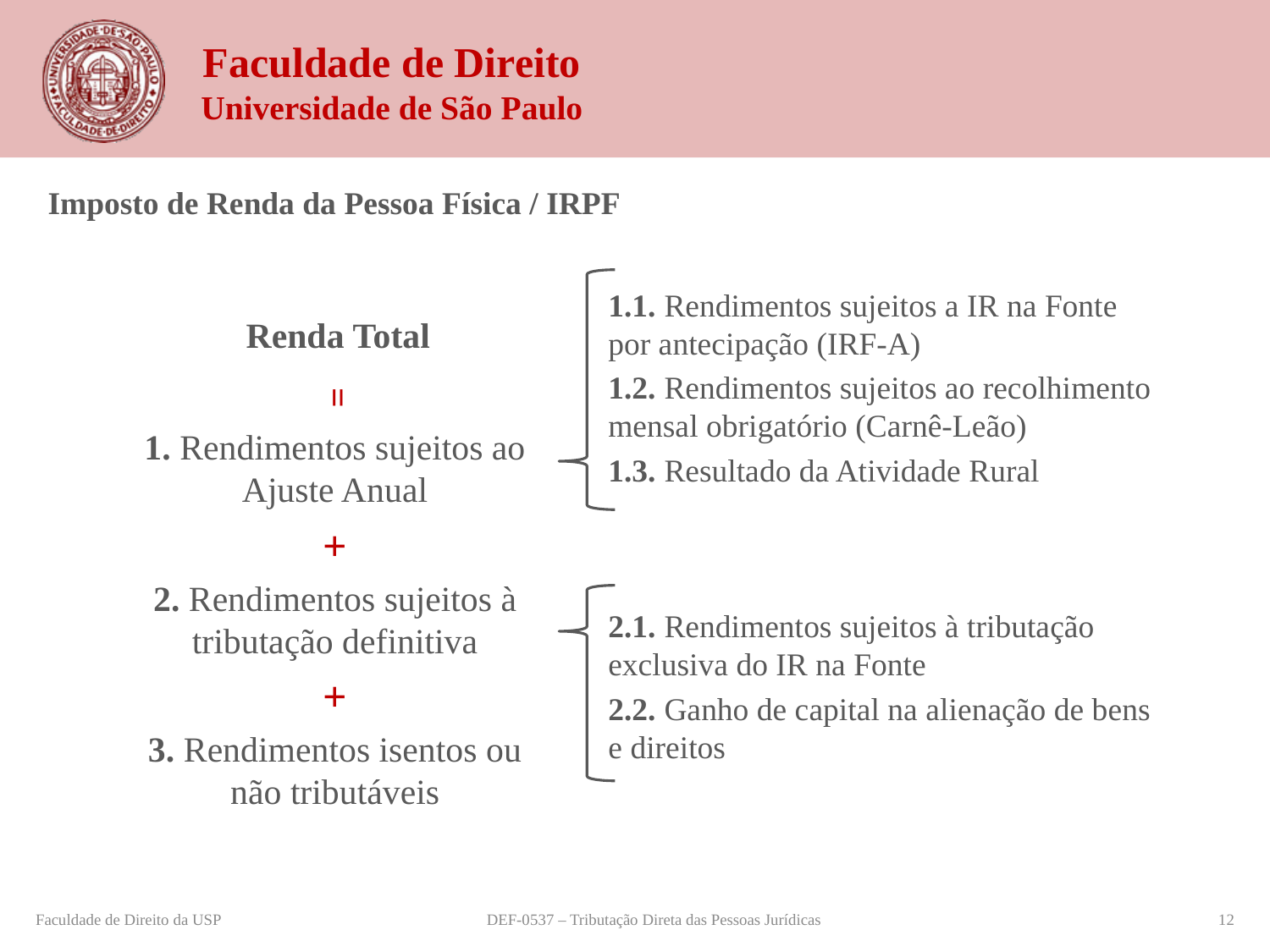

Imposto de Renda da Pessoa Física / IRPF

1.1. Rendimentos sujeitos a IR na Fonte por antecipação (IRF-A)
1.2. Rendimentos sujeitos ao recolhimento mensal obrigatório (Carnê-Leão)
1.3. Resultado da Atividade Rural
Renda Total
=
1. Rendimentos sujeitos ao Ajuste Anual
+
2. Rendimentos sujeitos à tributação definitiva
+
3. Rendimentos isentos ou não tributáveis

2.1. Rendimentos sujeitos à tributação exclusiva do IR na Fonte
2.2. Ganho de capital na alienação de bens e direitos
Faculdade de Direito da USP
DEF-0537 – Tributação Direta das Pessoas Jurídicas
12